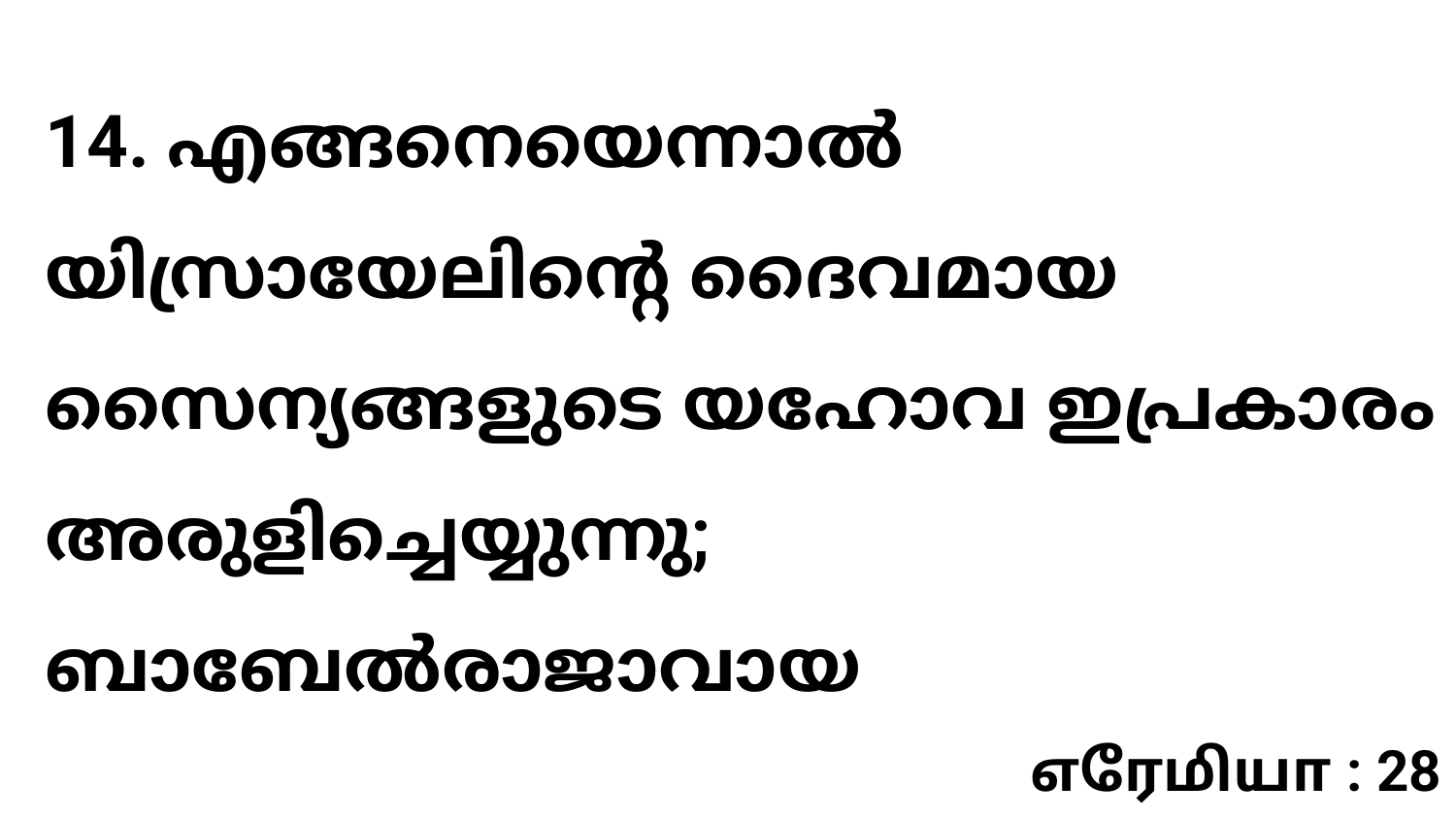

14. എങ്ങനെയെന്നാൽ യിസ്രായേലിന്റെ ദൈവമായ സൈന്യങ്ങളുടെ യഹോവ ഇപ്രകാരം അരുളിച്ചെയ്യുന്നു; ബാബേൽരാജാവായ
எரேமியா : 28